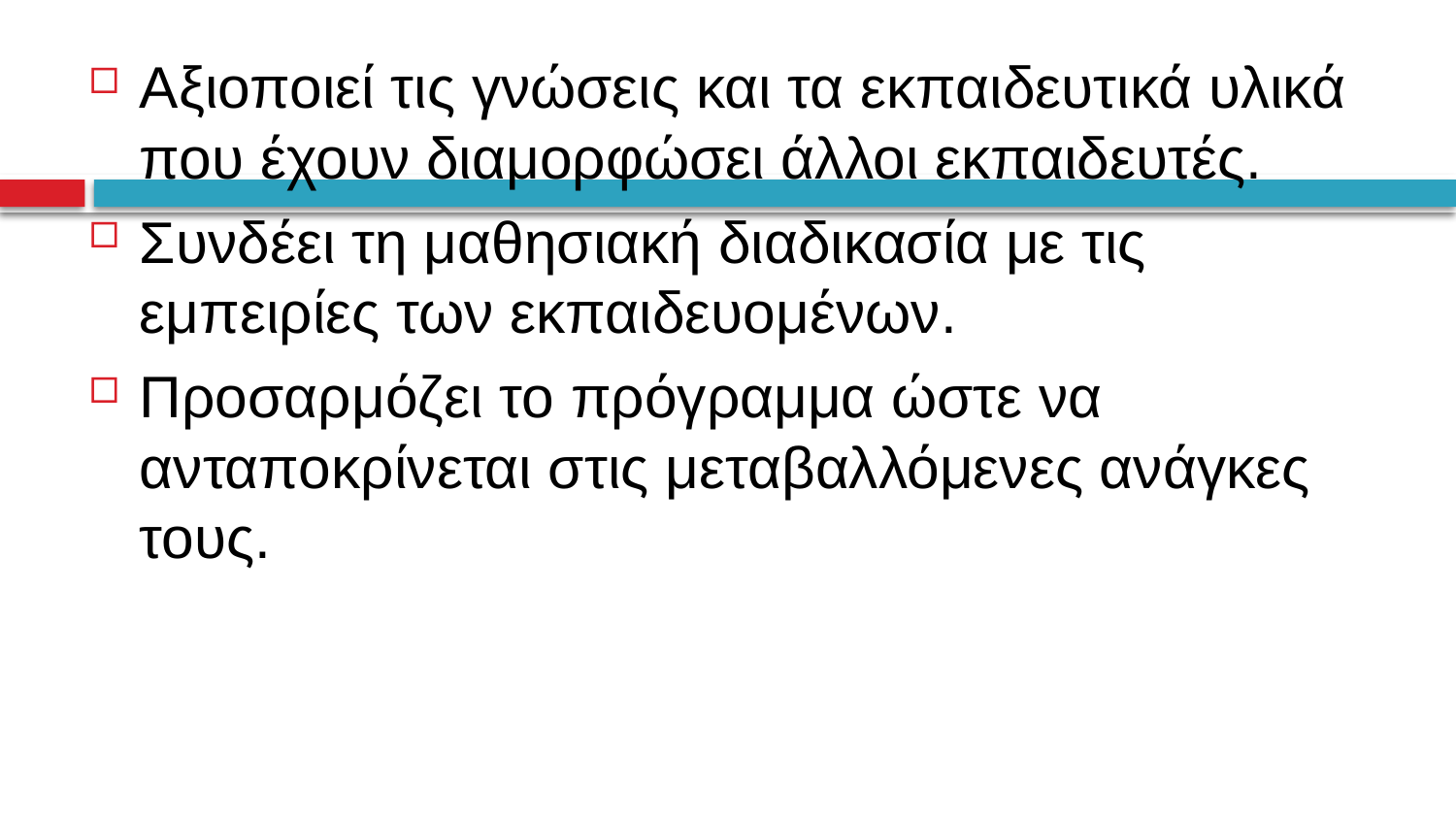

Αξιοποιεί τις γνώσεις και τα εκπαιδευτικά υλικά που έχουν διαμορφώσει άλλοι εκπαιδευτές.
Συνδέει τη μαθησιακή διαδικασία με τις εμπειρίες των εκπαιδευομένων.
Προσαρμόζει το πρόγραμμα ώστε να ανταποκρίνεται στις μεταβαλλόμενες ανάγκες τους.